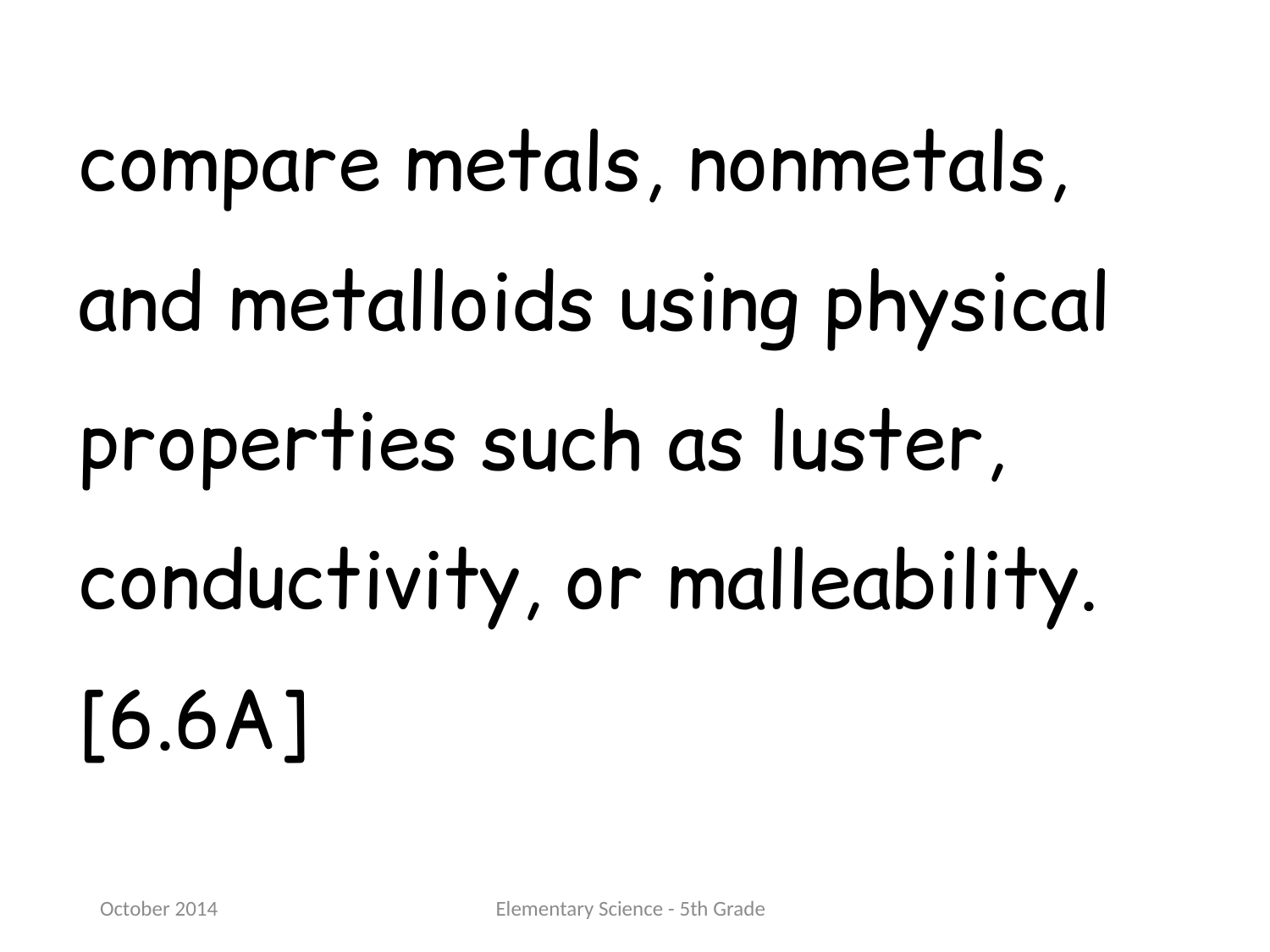

compare metals, nonmetals, and metalloids using physical properties such as luster, conductivity, or malleability.[6.6A]
October 2014
Elementary Science - 5th Grade